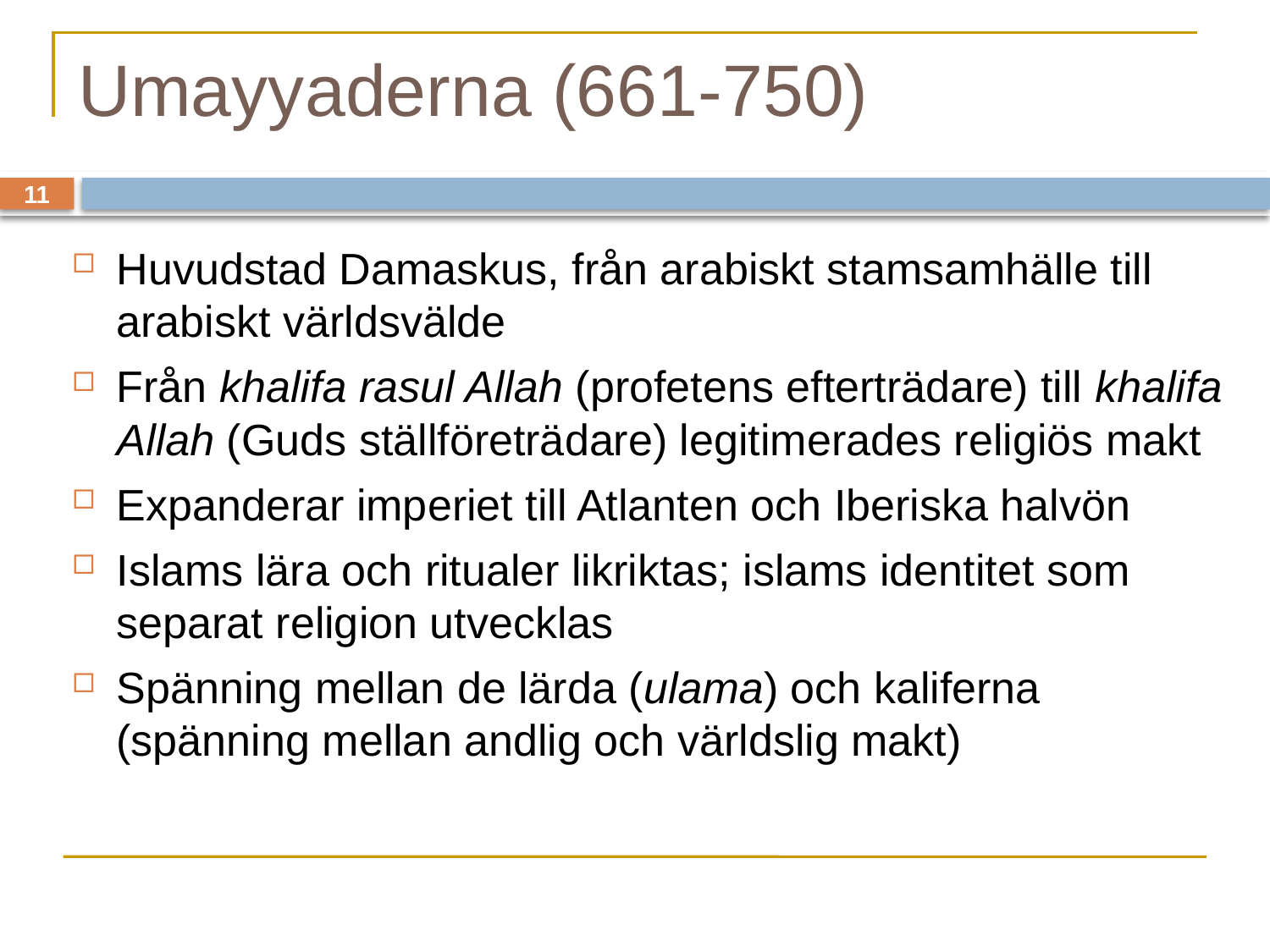

# Umayyaderna (661-750)
Huvudstad Damaskus, från arabiskt stamsamhälle till arabiskt världsvälde
Från khalifa rasul Allah (profetens efterträdare) till khalifa Allah (Guds ställföreträdare) legitimerades religiös makt
Expanderar imperiet till Atlanten och Iberiska halvön
Islams lära och ritualer likriktas; islams identitet som separat religion utvecklas
Spänning mellan de lärda (ulama) och kaliferna (spänning mellan andlig och världslig makt)

11